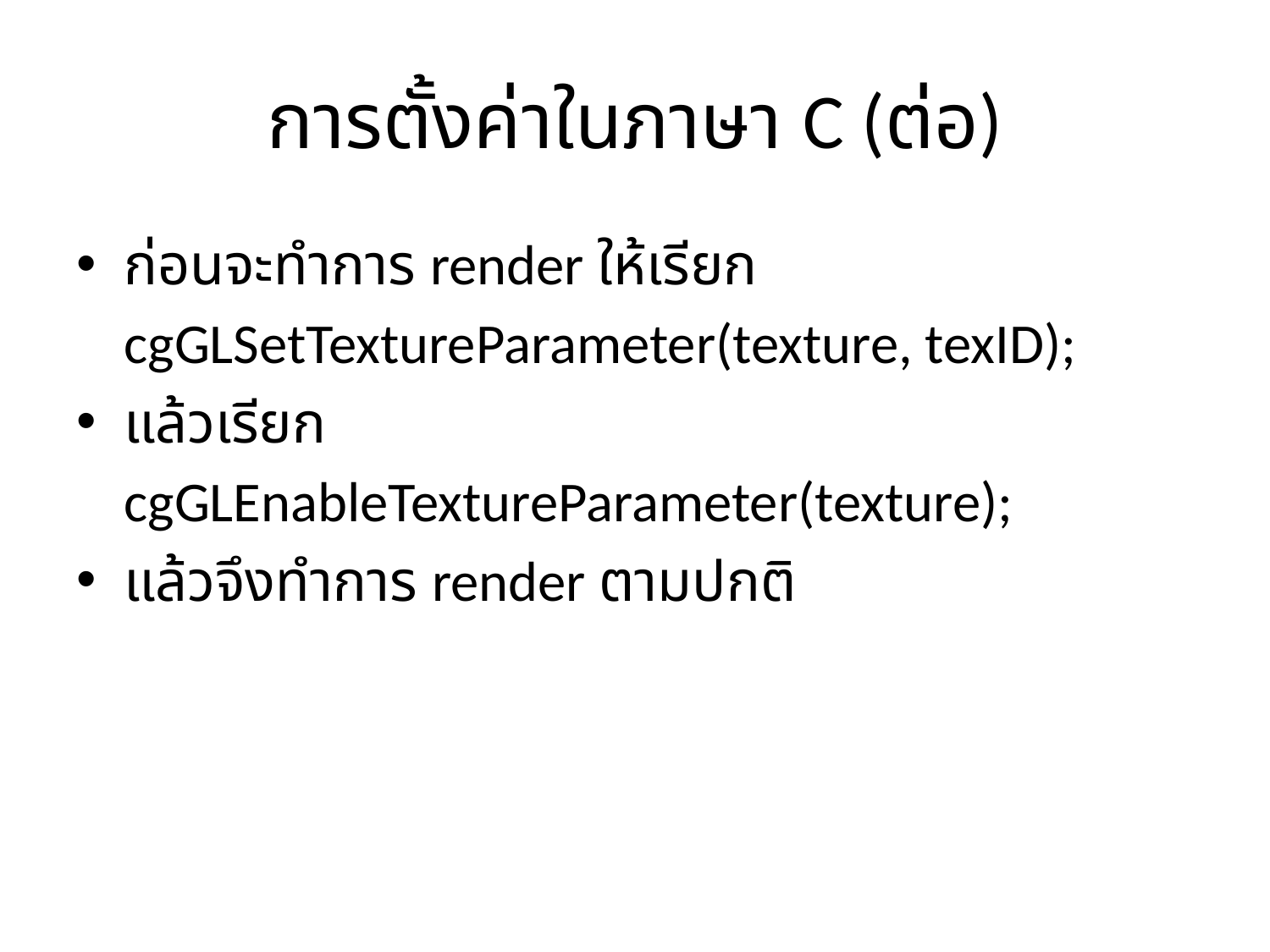

# การตั้งค่าในภาษา C (ต่อ)
ก่อนจะทำการ render ให้เรียก
	cgGLSetTextureParameter(texture, texID);
แล้วเรียก
	cgGLEnableTextureParameter(texture);
แล้วจึงทำการ render ตามปกติ